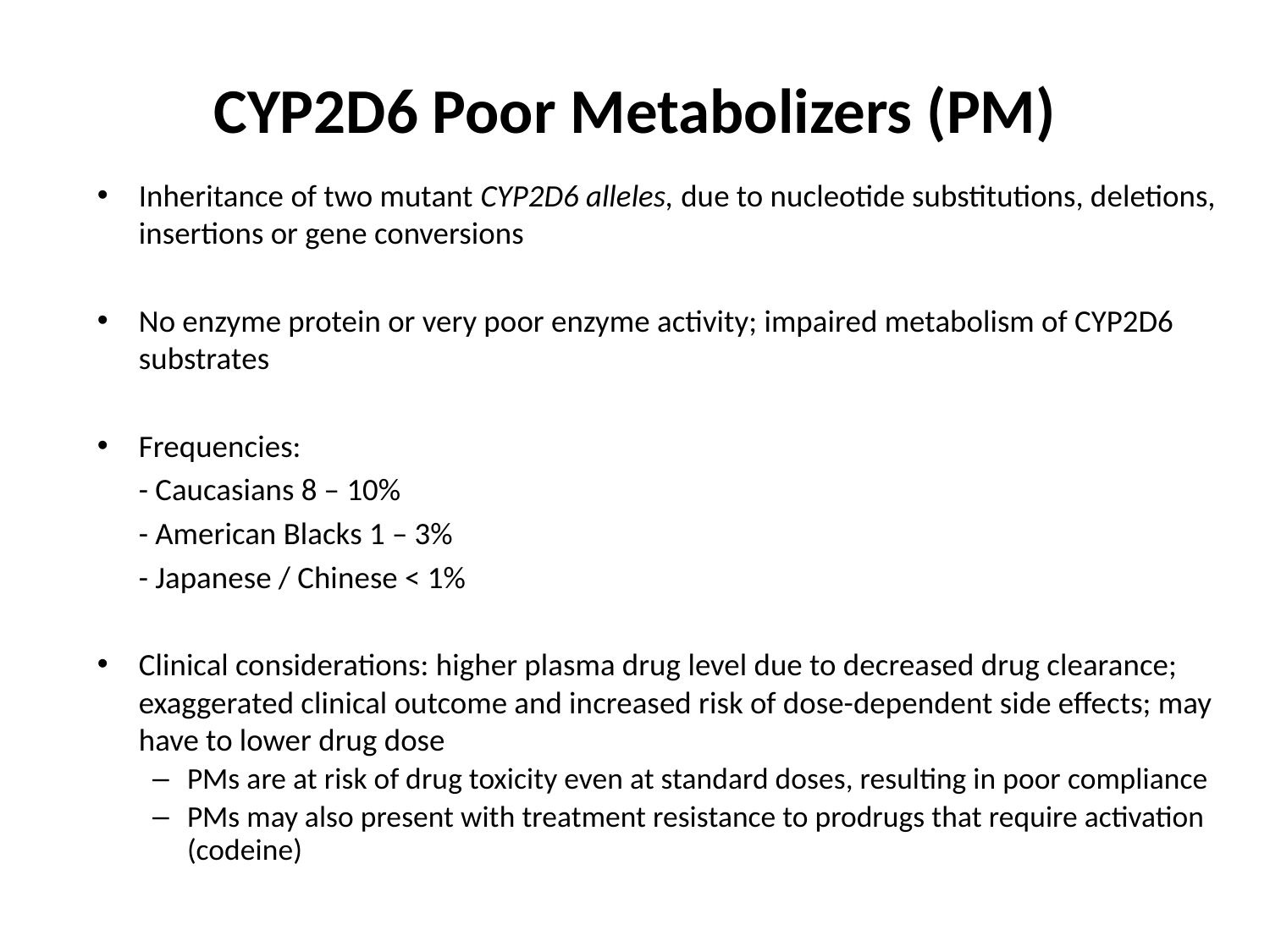

# CYP2D6 Poor Metabolizers (PM)
Inheritance of two mutant CYP2D6 alleles, due to nucleotide substitutions, deletions, insertions or gene conversions

No enzyme protein or very poor enzyme activity; impaired metabolism of CYP2D6 substrates

Frequencies:
	- Caucasians 8 – 10%
	- American Blacks 1 – 3%
	- Japanese / Chinese < 1%

Clinical considerations: higher plasma drug level due to decreased drug clearance; exaggerated clinical outcome and increased risk of dose-dependent side effects; may have to lower drug dose
PMs are at risk of drug toxicity even at standard doses, resulting in poor compliance
PMs may also present with treatment resistance to prodrugs that require activation (codeine)